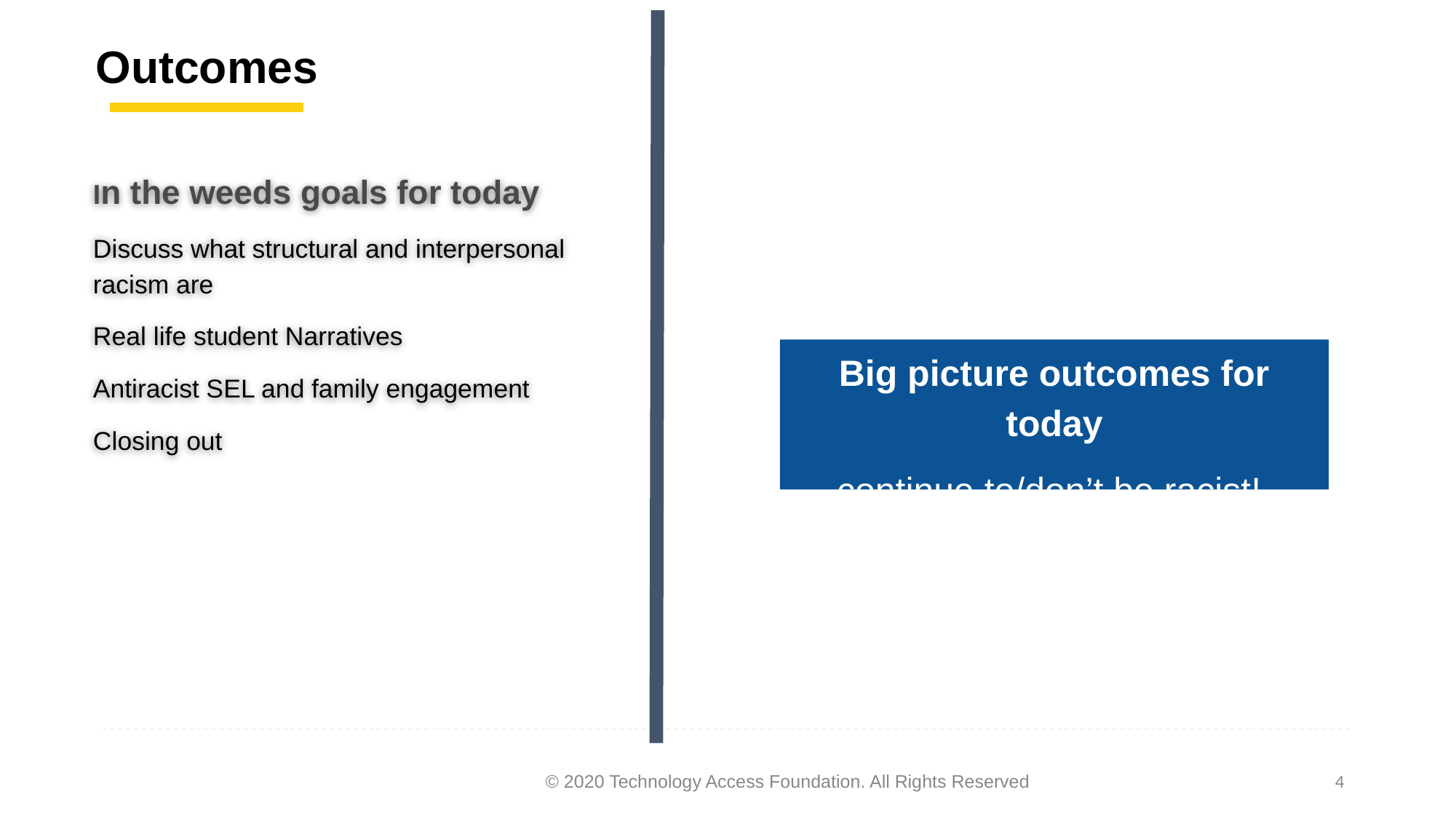

# Outcomes
In the weeds goals for today
Discuss what structural and interpersonal racism are
Real life student Narratives
Antiracist SEL and family engagement
Closing out

Big picture outcomes for today
continue to/don’t be racist!

4